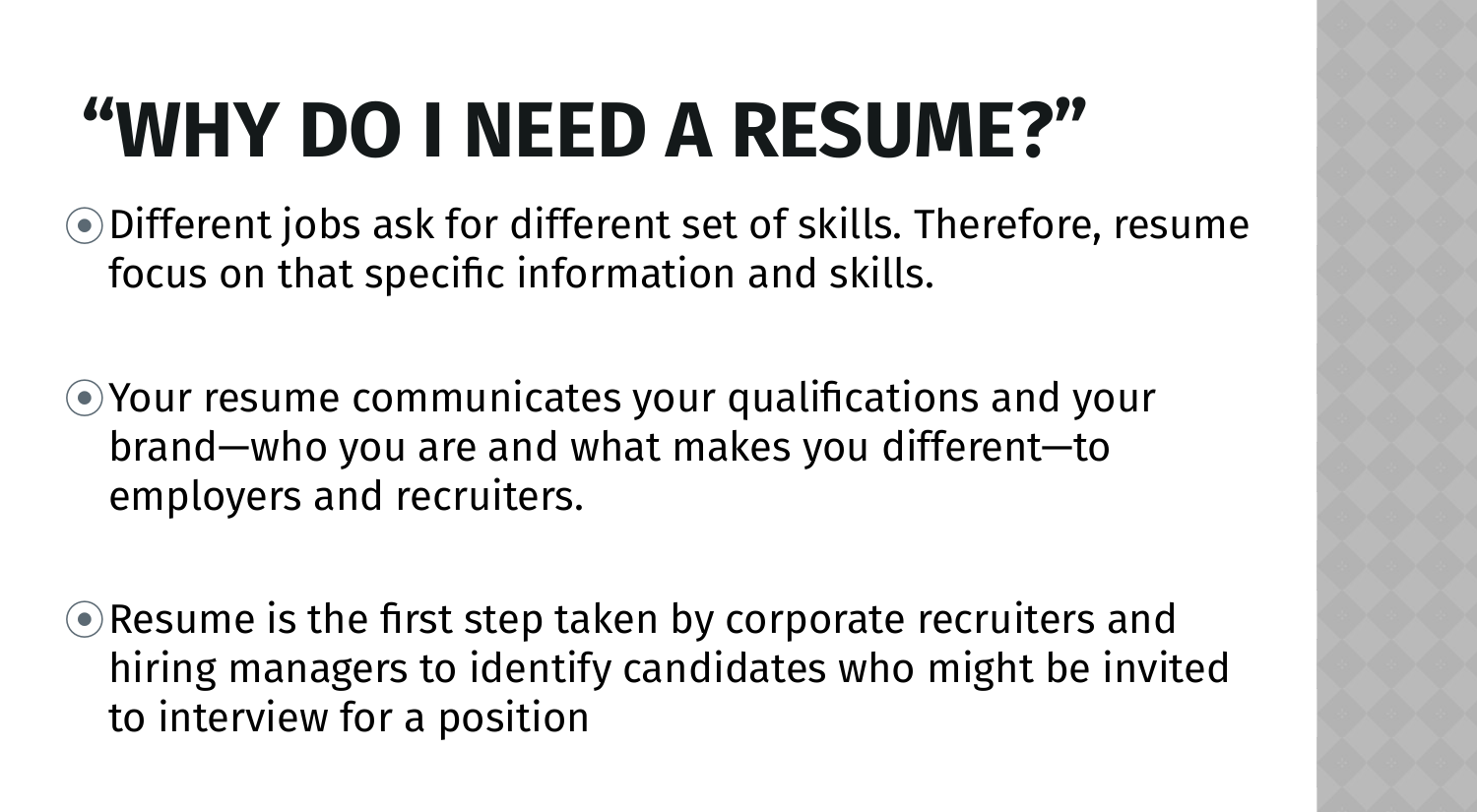

# “WHY DO I NEED A RESUME?”
Different jobs ask for different set of skills. Therefore, resume focus on that specific information and skills.

Your resume communicates your qualifications and your brand—who you are and what makes you different—to employers and recruiters.

Resume is the first step taken by corporate recruiters and hiring managers to identify candidates who might be invited to interview for a position